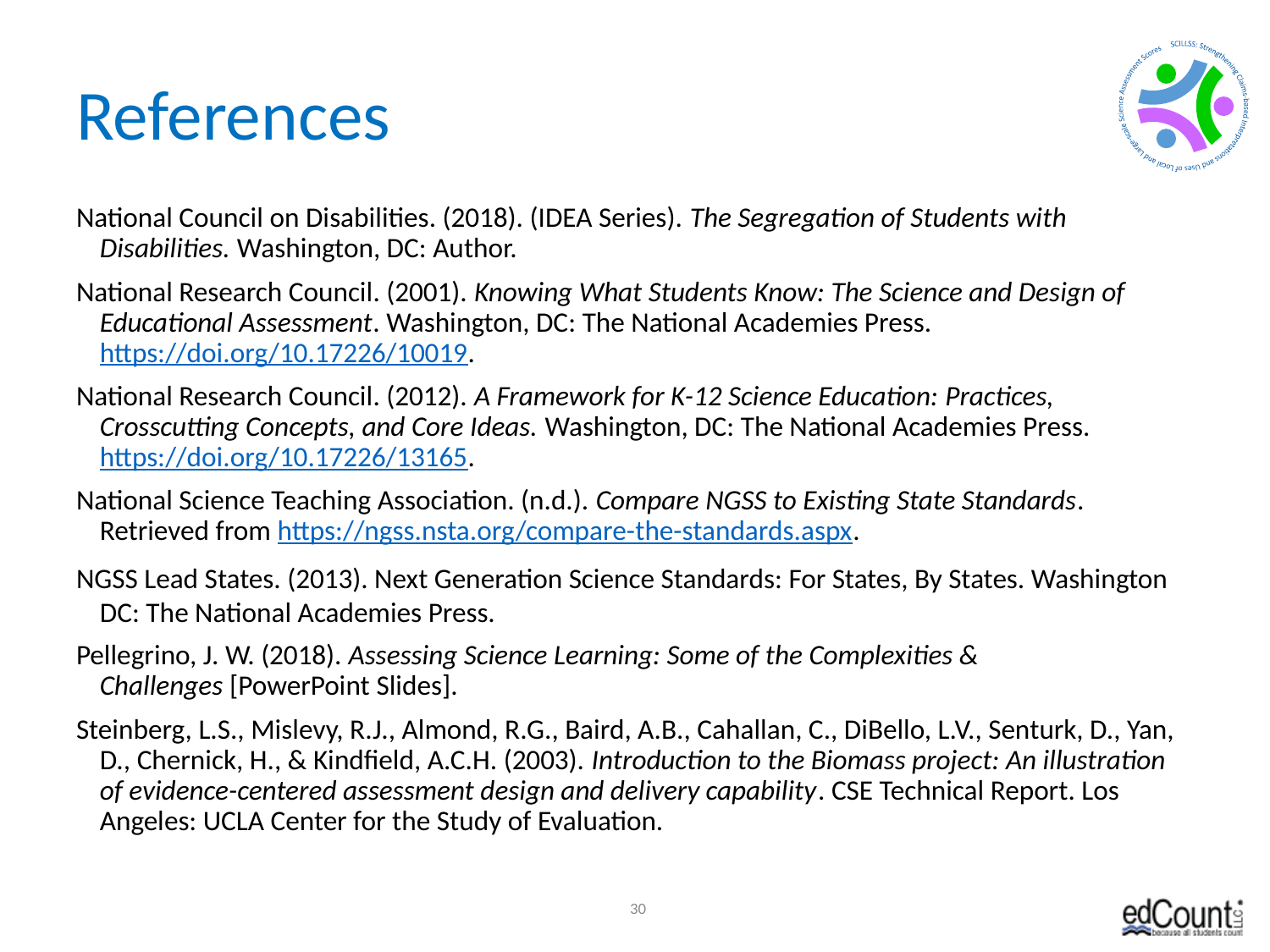

# References
National Council on Disabilities. (2018). (IDEA Series). The Segregation of Students with Disabilities. Washington, DC: Author.
National Research Council. (2001). Knowing What Students Know: The Science and Design of Educational Assessment. Washington, DC: The National Academies Press. https://doi.org/10.17226/10019.
National Research Council. (2012). A Framework for K-12 Science Education: Practices, Crosscutting Concepts, and Core Ideas. Washington, DC: The National Academies Press. https://doi.org/10.17226/13165.
National Science Teaching Association. (n.d.). Compare NGSS to Existing State Standards. Retrieved from https://ngss.nsta.org/compare-the-standards.aspx.
NGSS Lead States. (2013). Next Generation Science Standards: For States, By States. Washington DC: The National Academies Press.
Pellegrino, J. W. (2018). Assessing Science Learning: Some of the Complexities & Challenges [PowerPoint Slides].
Steinberg, L.S., Mislevy, R.J., Almond, R.G., Baird, A.B., Cahallan, C., DiBello, L.V., Senturk, D., Yan, D., Chernick, H., & Kindfield, A.C.H. (2003). Introduction to the Biomass project: An illustration of evidence-centered assessment design and delivery capability. CSE Technical Report. Los Angeles: UCLA Center for the Study of Evaluation.